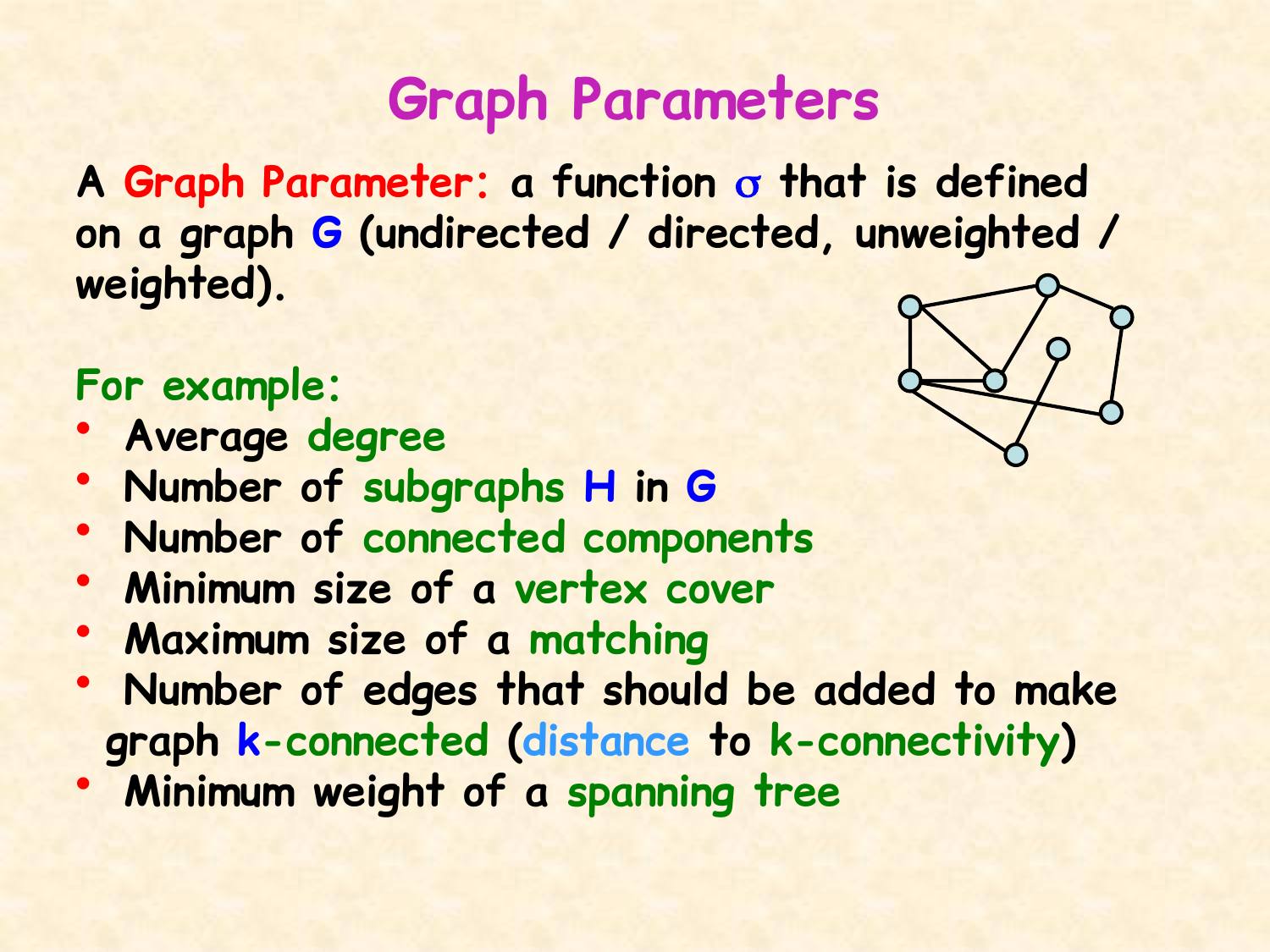

# Graph Parameters
A Graph Parameter: a function σ that is defined on a graph G (undirected / directed, unweighted / weighted).
For example:
 Average degree
 Number of subgraphs H in G
 Number of connected components
 Minimum size of a vertex cover
 Maximum size of a matching
 Number of edges that should be added to make graph k-connected (distance to k-connectivity)
 Minimum weight of a spanning tree